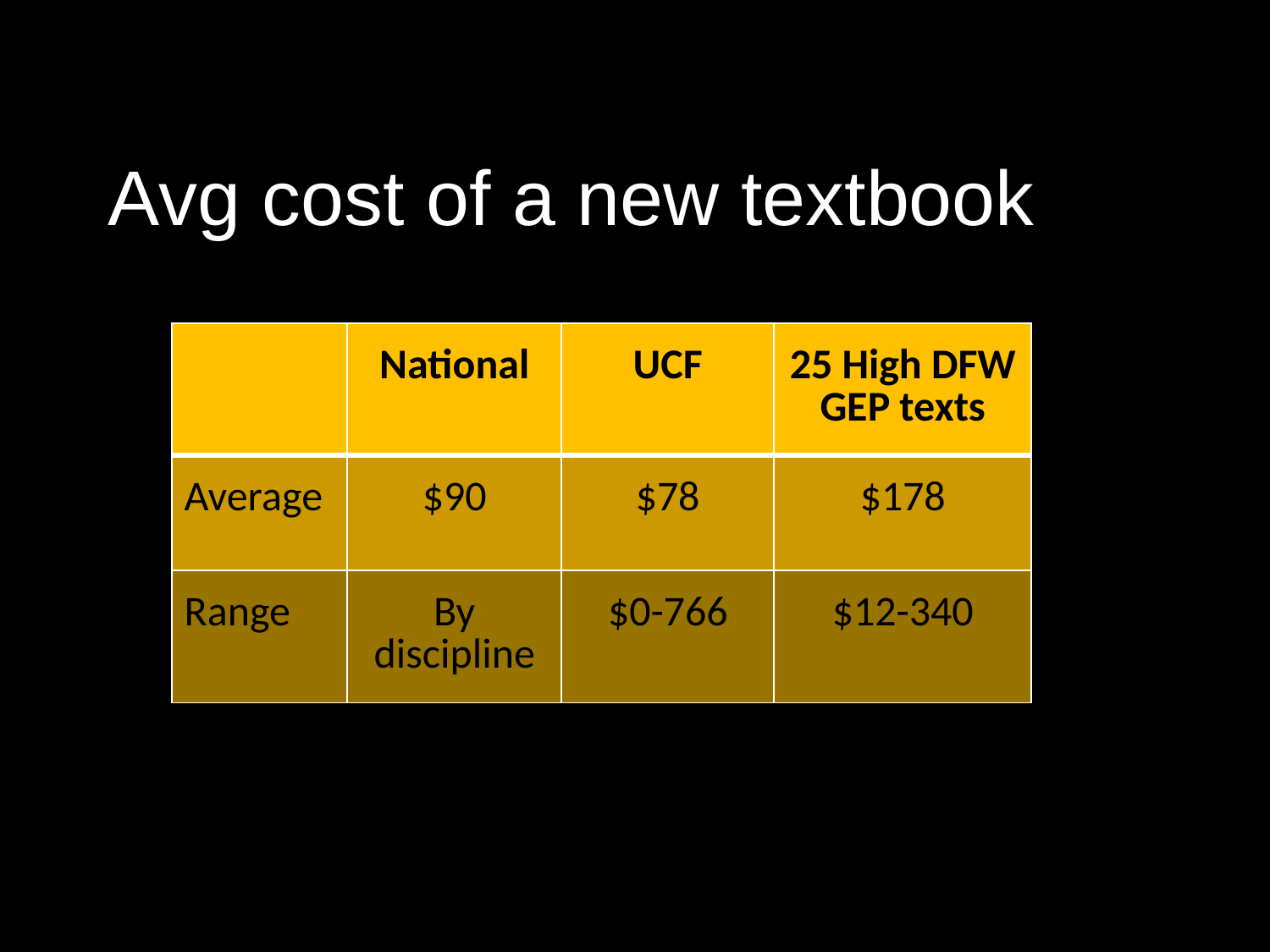

# Avg cost of a new textbook
|  | National | UCF | 25 High DFW GEP texts |
| --- | --- | --- | --- |
| Average | $90 | $78 | $178 |
| Range | By discipline | $0-766 | $12-340 |